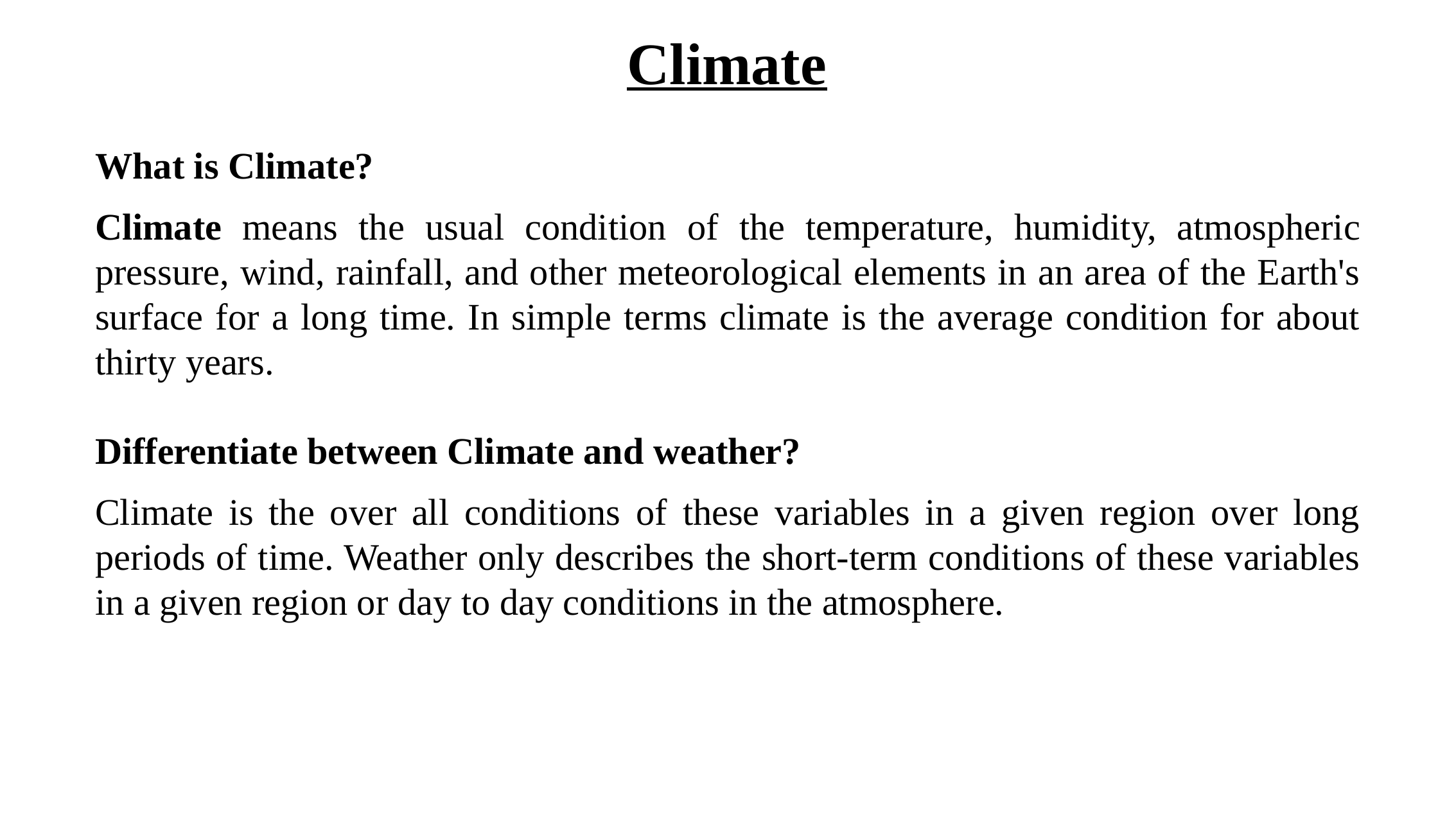

# Climate
What is Climate?
Climate means the usual condition of the temperature, humidity, atmospheric pressure, wind, rainfall, and other meteorological elements in an area of the Earth's surface for a long time. In simple terms climate is the average condition for about thirty years.

Differentiate between Climate and weather?
Climate is the over all conditions of these variables in a given region over long periods of time. Weather only describes the short-term conditions of these variables in a given region or day to day conditions in the atmosphere.